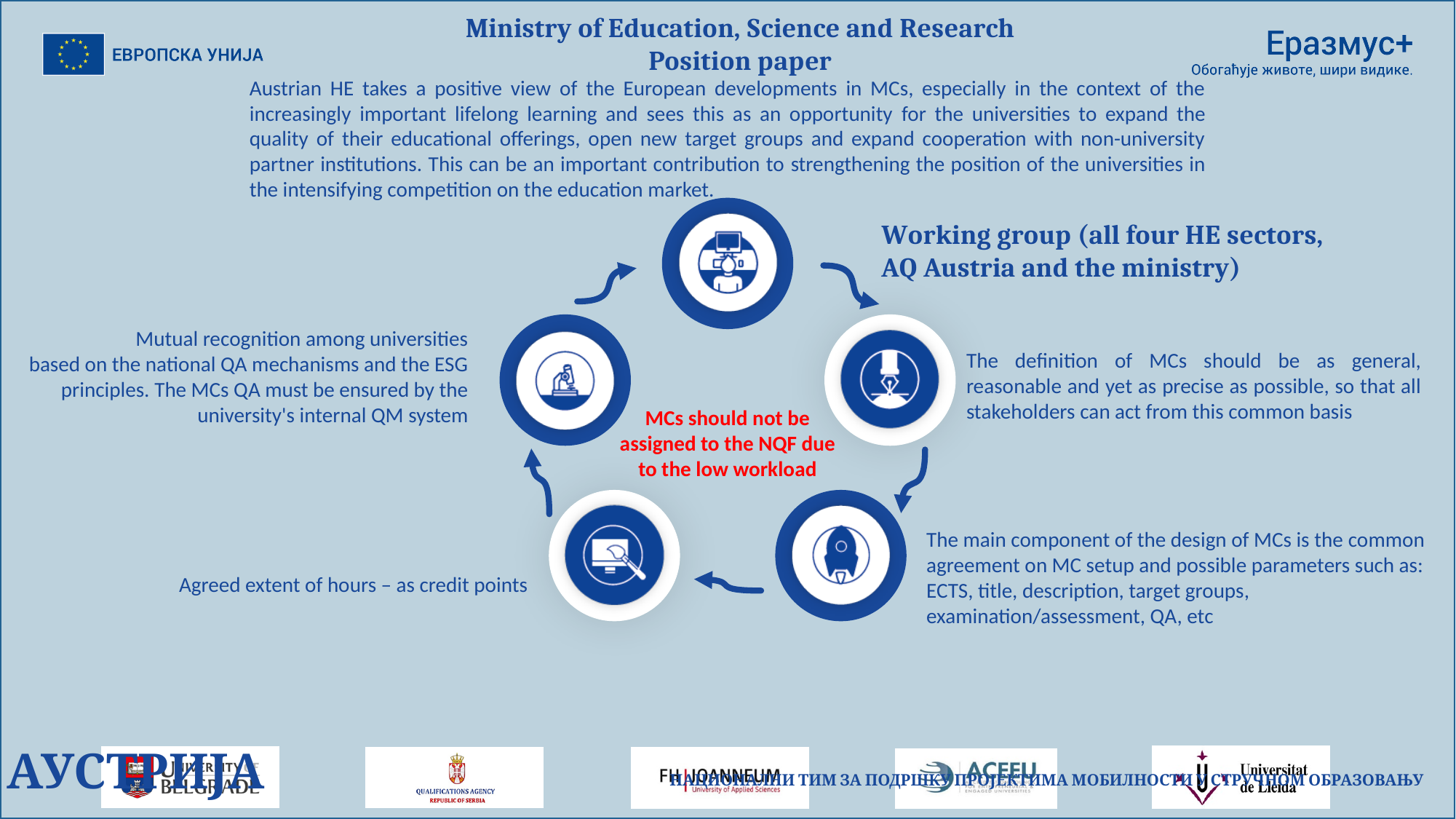

Ministry of Education, Science and Research
Position paper
Austrian HE takes a positive view of the European developments in MCs, especially in the context of the increasingly important lifelong learning and sees this as an opportunity for the universities to expand the quality of their educational offerings, open new target groups and expand cooperation with non-university partner institutions. This can be an important contribution to strengthening the position of the universities in the intensifying competition on the education market.
Working group (all four HE sectors, AQ Austria and the ministry)
Mutual recognition among universities
based on the national QA mechanisms and the ESG principles. The MCs QA must be ensured by the university's internal QM system
The definition of MCs should be as general, reasonable and yet as precise as possible, so that all stakeholders can act from this common basis
MCs should not be assigned to the NQF due to the low workload
The main component of the design of MCs is the common agreement on MC setup and possible parameters such as: ECTS, title, description, target groups, examination/assessment, QA, etc
Agreed extent of hours – as credit points
АУСТРИЈА